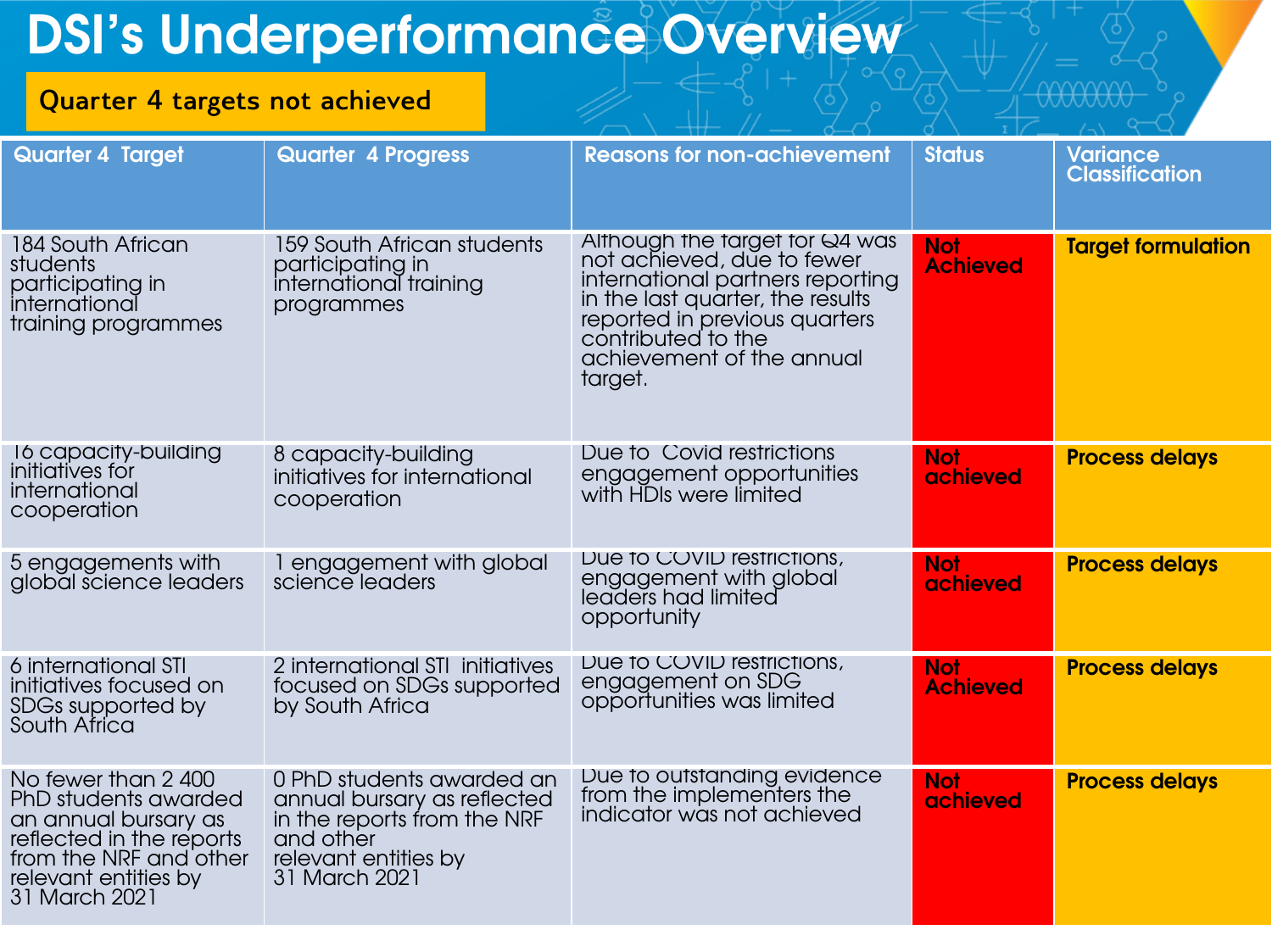

# DSI’s Underperformance Overview
Quarter 4 targets not achieved
| Quarter 4 Target | Quarter 4 Progress | Reasons for non-achievement | Status | Variance Classification |
| --- | --- | --- | --- | --- |
| 184 South African students participating in international training programmes | 159 South African students participating in international training programmes | Although the target for Q4 was not achieved, due to fewer international partners reporting in the last quarter, the results reported in previous quarters contributed to the achievement of the annual target. | Not Achieved | Target formulation |
| 16 capacity-building initiatives for international cooperation | 8 capacity-building initiatives for international cooperation | Due to Covid restrictions engagement opportunities with HDIs were limited | Not achieved | Process delays |
| 5 engagements with global science leaders | 1 engagement with global science leaders | Due to COVID restrictions, engagement with global leaders had limited opportunity | Not achieved | Process delays |
| 6 international STI initiatives focused on SDGs supported by South Africa | 2 international STI initiatives focused on SDGs supported by South Africa | Due to COVID restrictions, engagement on SDG opportunities was limited | Not Achieved | Process delays |
| No fewer than 2 400 PhD students awarded an annual bursary as reflected in the reports from the NRF and other relevant entities by 31 March 2021 | 0 PhD students awarded an annual bursary as reflected in the reports from the NRF and other relevant entities by 31 March 2021 | Due to outstanding evidence from the implementers the indicator was not achieved | Not achieved | Process delays |
Quarter 4 targets which were not achieved
27